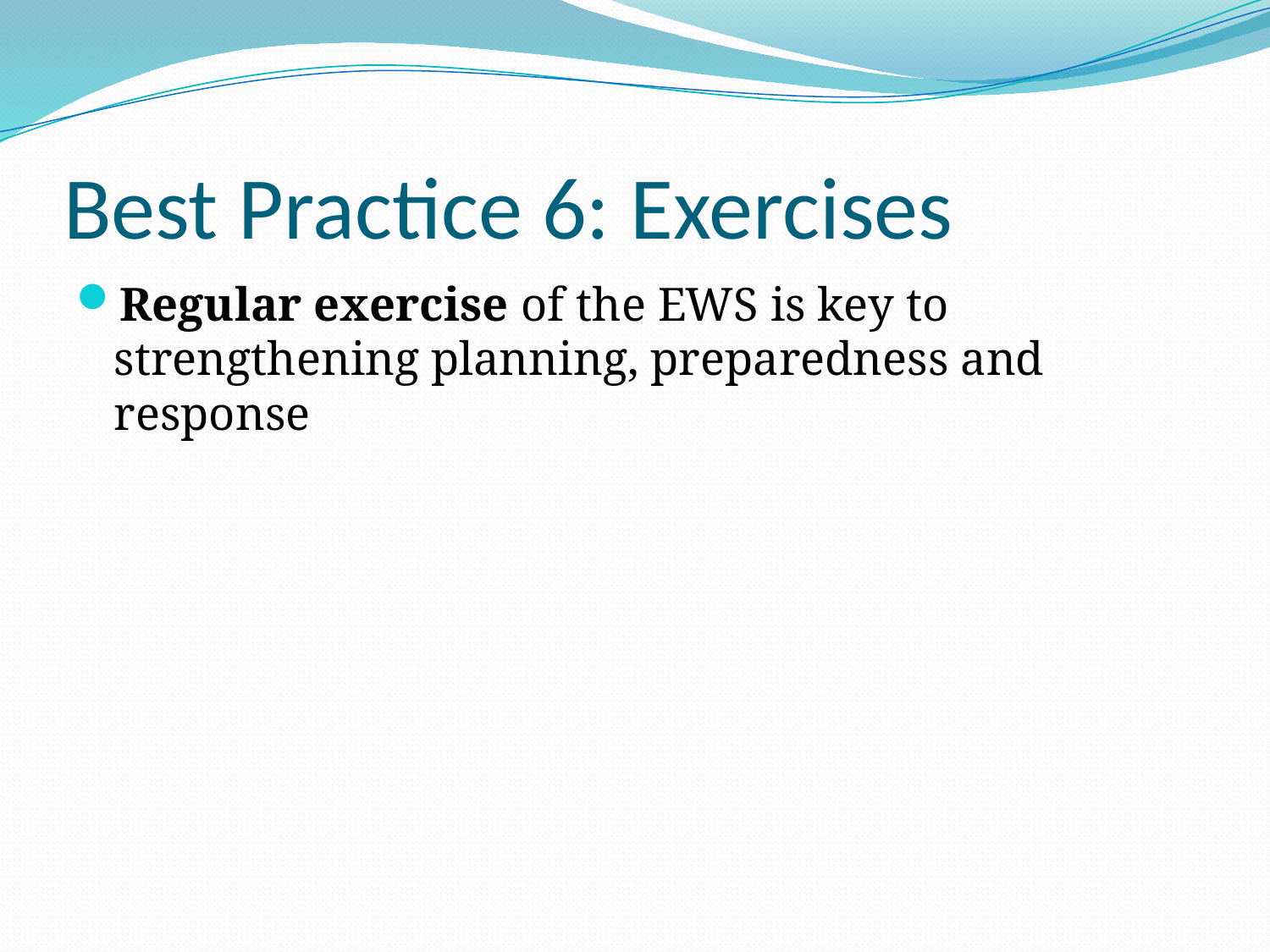

# Best Practice 6: Exercises
Regular exercise of the EWS is key to strengthening planning, preparedness and response